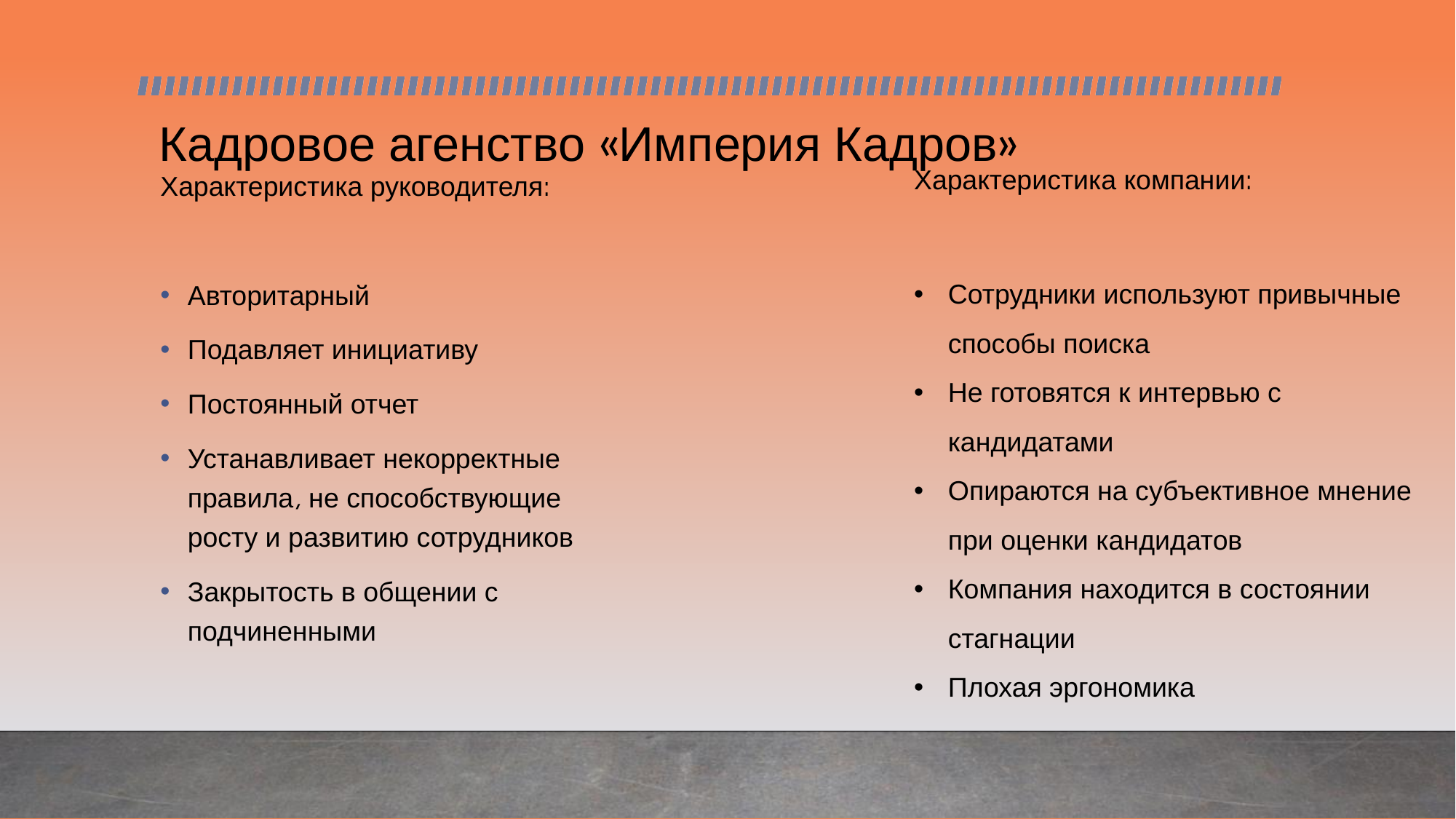

# Кадровое агенство «Империя Кадров»
Характеристика руководителя:

Авторитарный
Подавляет инициативу
Постоянный отчет
Устанавливает некорректные правила, не способствующие росту и развитию сотрудников
Закрытость в общении с подчиненными

Характеристика компании:

Сотрудники используют привычные способы поиска
Не готовятся к интервью с кандидатами
Опираются на субъективное мнение при оценки кандидатов
Компания находится в состоянии стагнации
Плохая эргономика